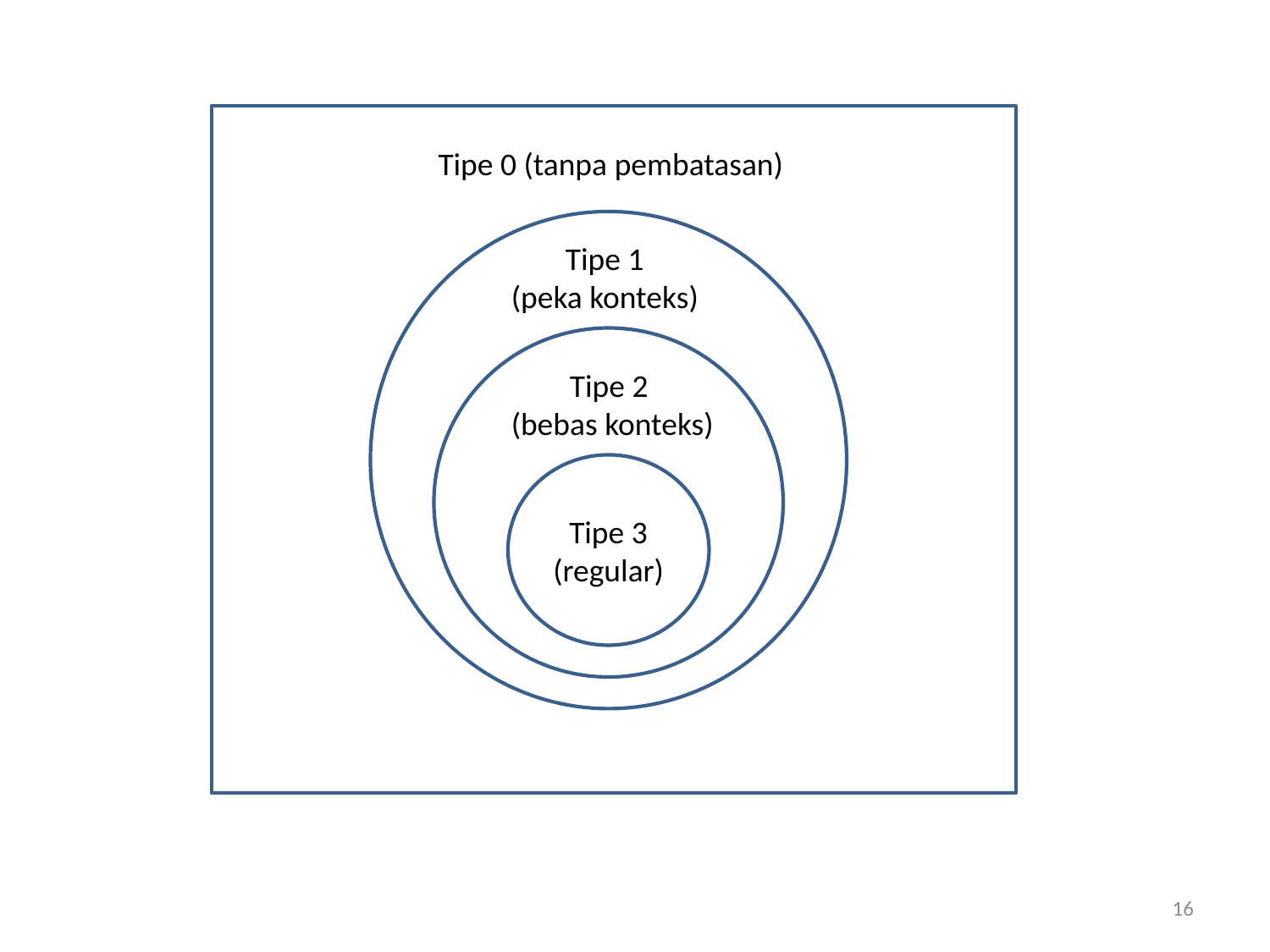

Tipe 0 (tanpa pembatasan)

Tipe 1
(peka konteks)

Tipe 2
(bebas konteks)
Tipe 3
(regular)
16